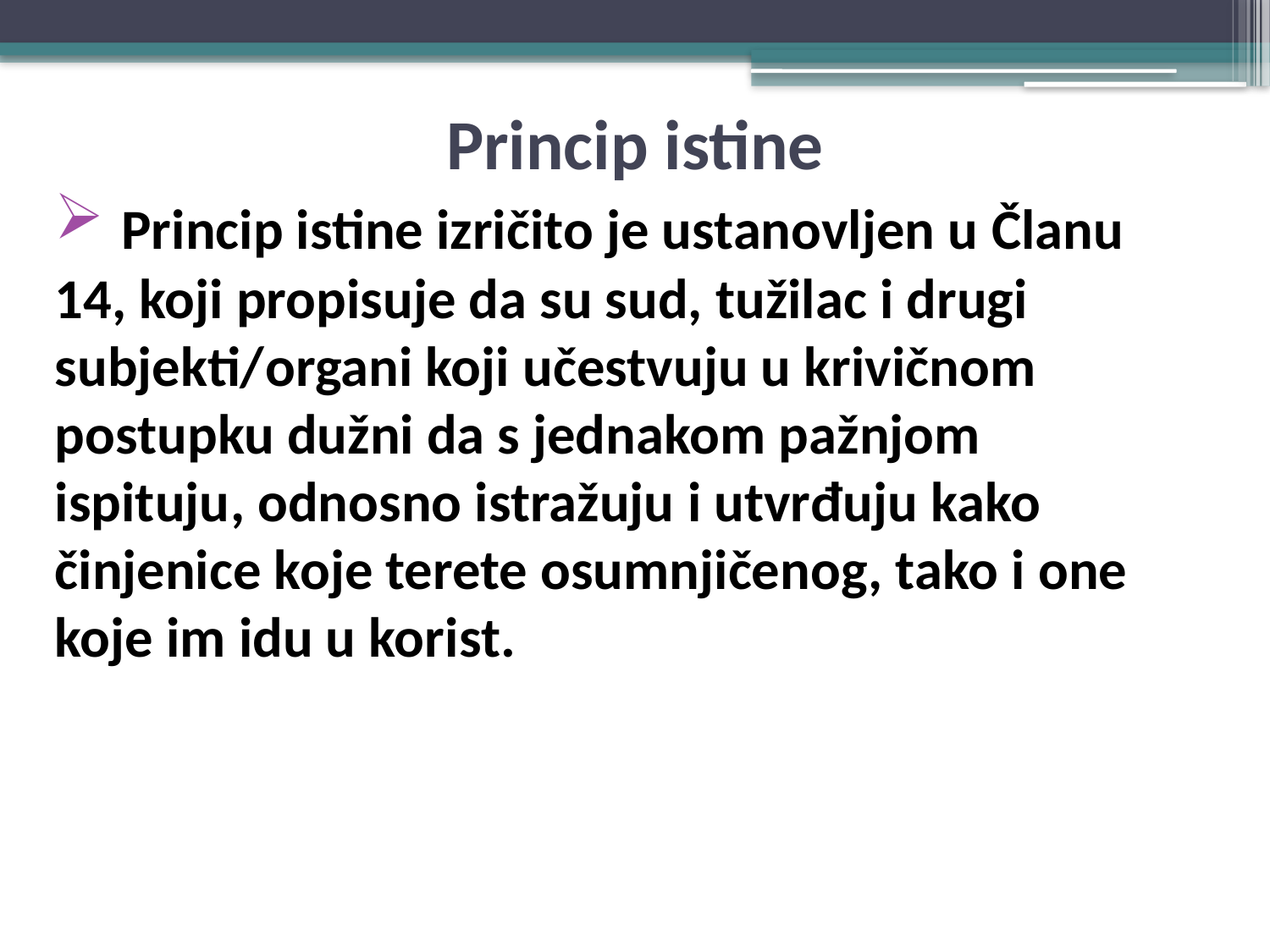

# Princip istine
 Princip istine izričito je ustanovljen u Članu 14, koji propisuje da su sud, tužilac i drugi subjekti/organi koji učestvuju u krivičnom postupku dužni da s jednakom pažnjom ispituju, odnosno istražuju i utvrđuju kako činjenice koje terete osumnjičenog, tako i one koje im idu u korist.